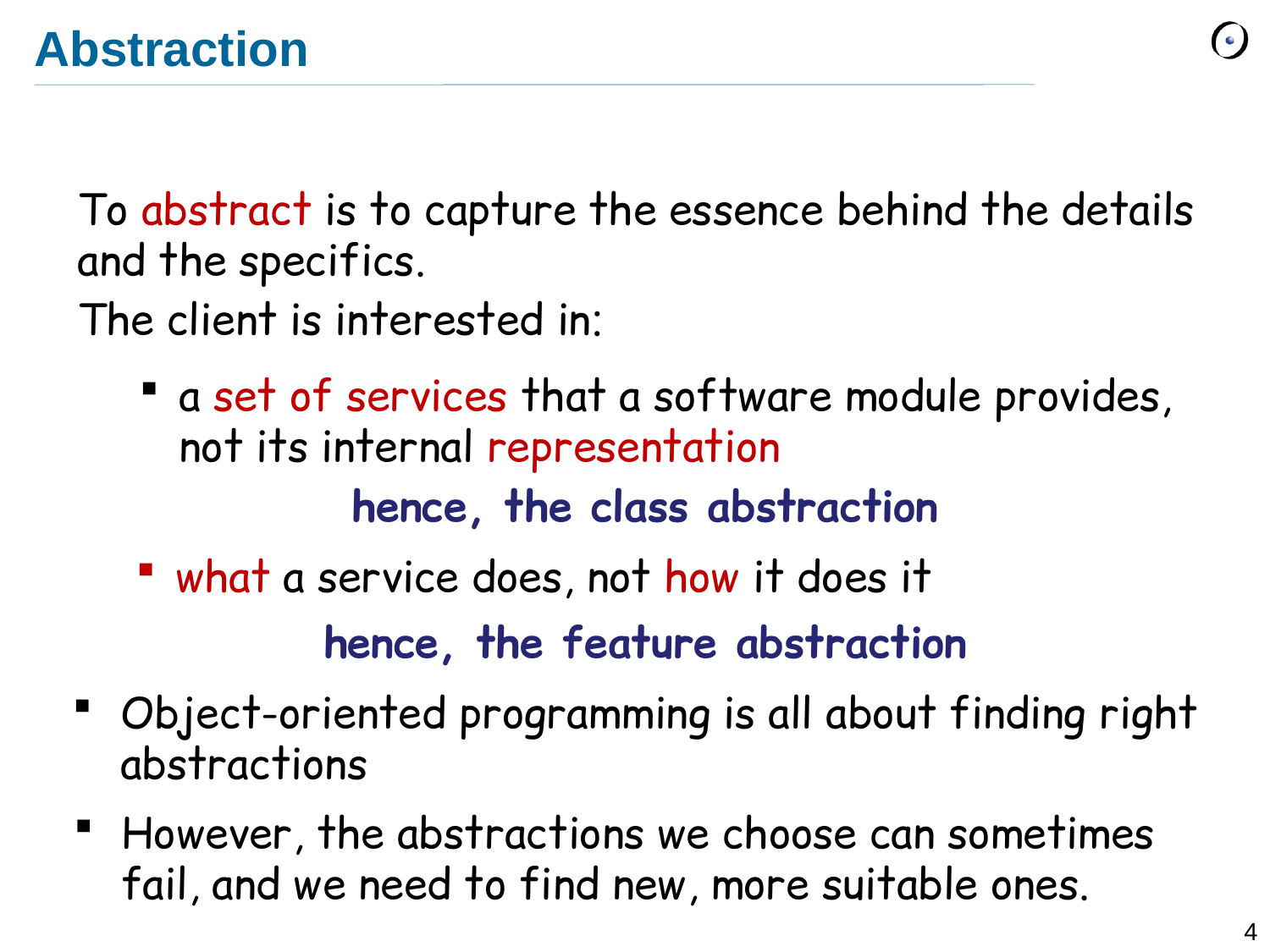

# Abstraction
To abstract is to capture the essence behind the details and the specifics.
The client is interested in:
a set of services that a software module provides, not its internal representation

hence, the class abstraction

what a service does, not how it does it

hence, the feature abstraction

Object-oriented programming is all about finding right abstractions
However, the abstractions we choose can sometimes fail, and we need to find new, more suitable ones.